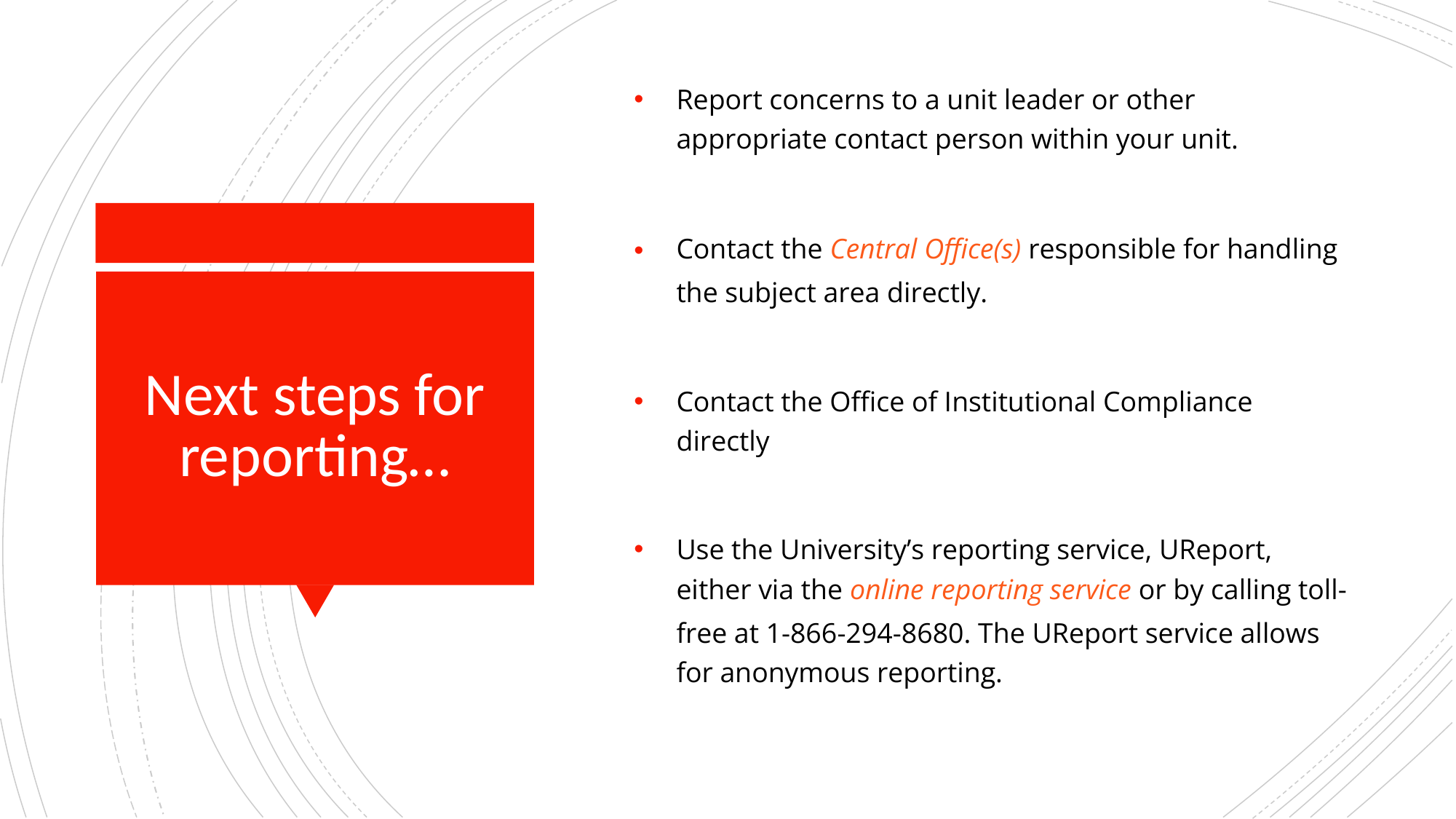

Report concerns to a unit leader or other appropriate contact person within your unit.

Contact the Central Office(s) responsible for handling the subject area directly.

Contact the Office of Institutional Compliance directly

Use the University’s reporting service, UReport, either via the online reporting service or by calling toll-free at 1-866-294-8680. The UReport service allows for anonymous reporting.

# Next steps for reporting…